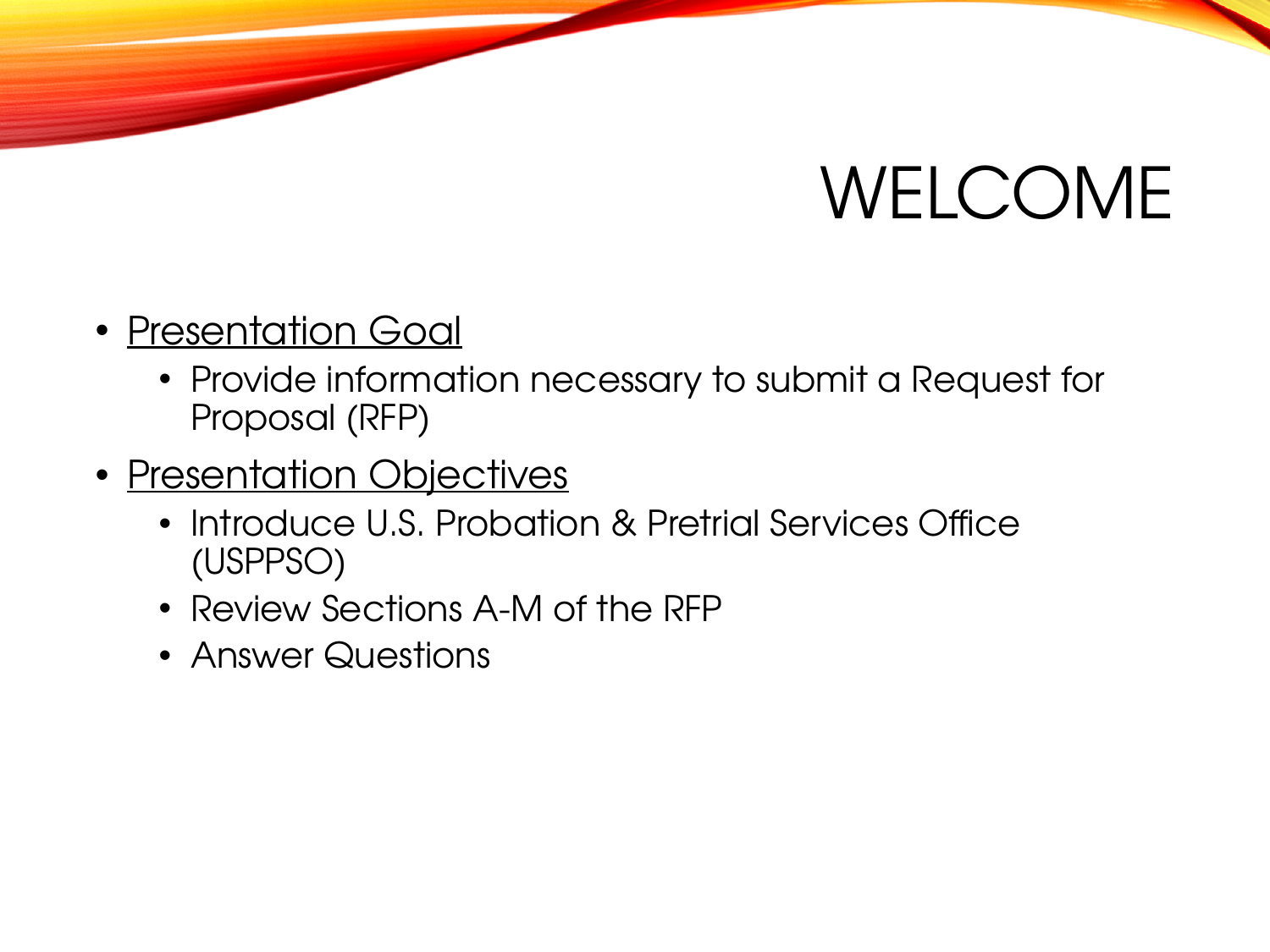

# Welcome
Presentation Goal
Provide information necessary to submit a Request for Proposal (RFP)
Presentation Objectives
Introduce U.S. Probation & Pretrial Services Office (USPPSO)
Review Sections A-M of the RFP
Answer Questions